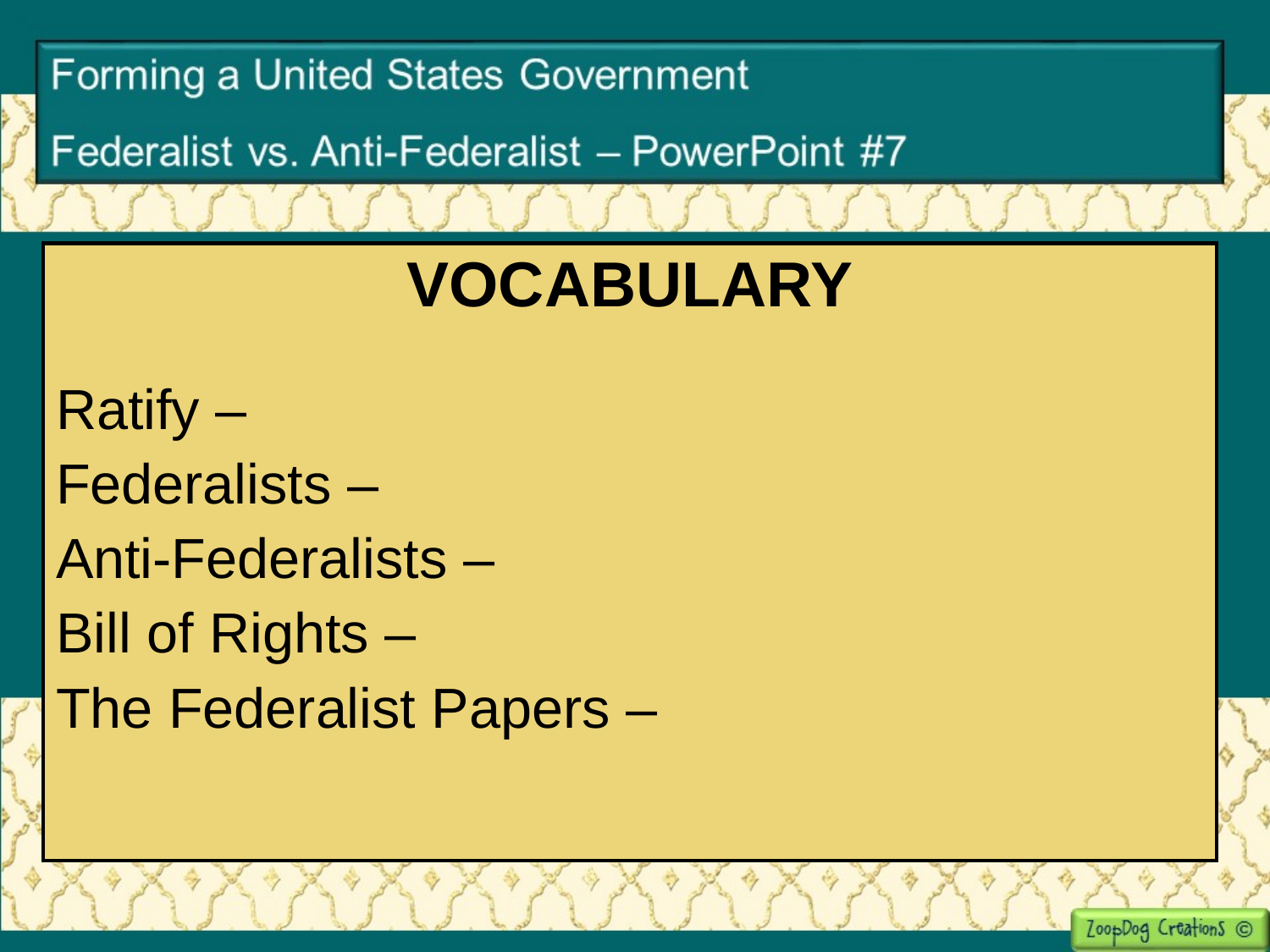

| VOCABULARY Ratify – Federalists – Anti-Federalists – Bill of Rights – The Federalist Papers – |
| --- |